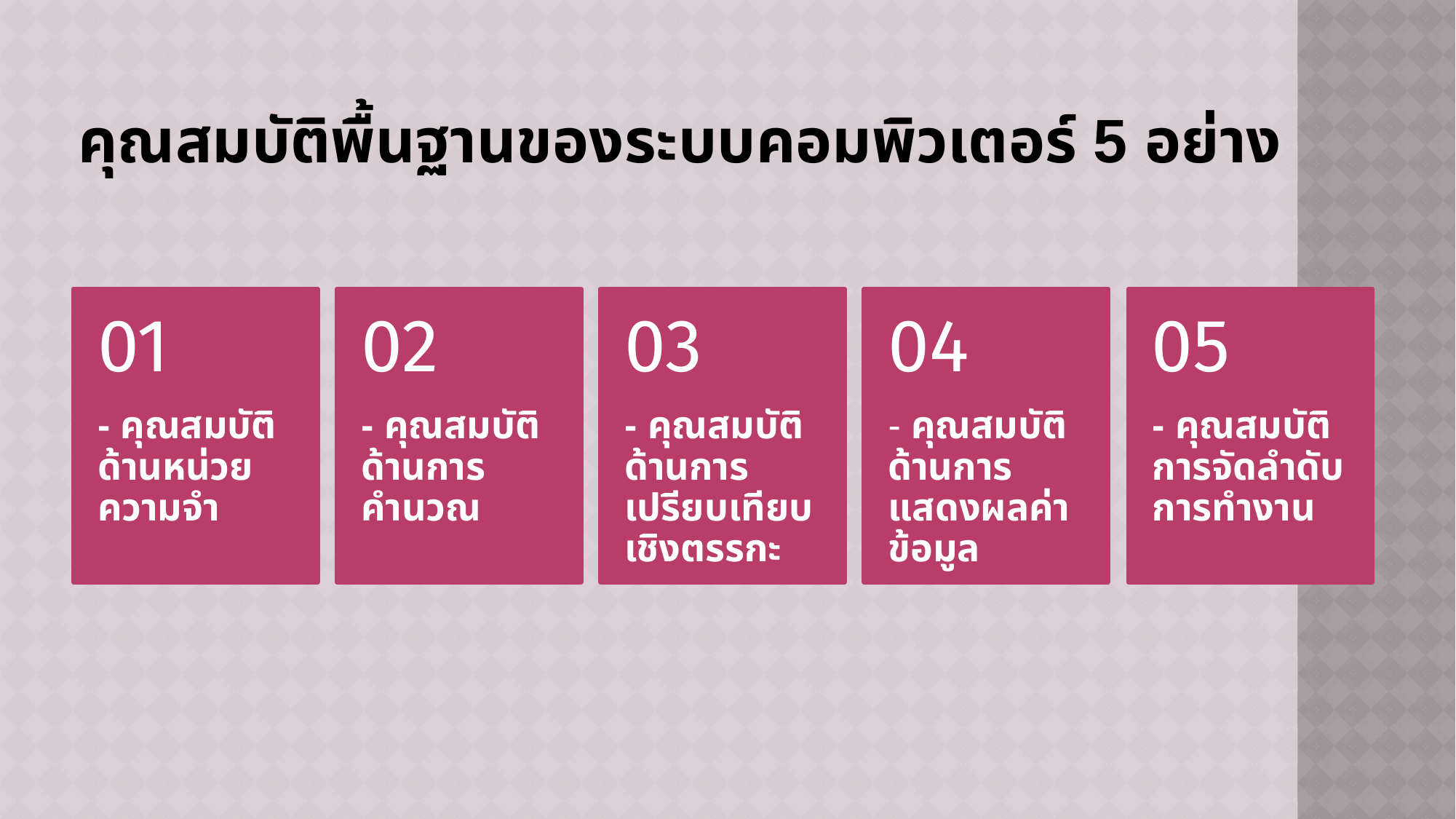

# คุณสมบัติพื้นฐานของระบบคอมพิวเตอร์ 5 อย่าง
- คุณสมบัติด้านหน่วยความจำ
01
- คุณสมบัติด้านการคำนวณ
02
- คุณสมบัติด้านการเปรียบเทียบเชิงตรรกะ
03
- คุณสมบัติด้านการแสดงผลค่าข้อมูล
04
- คุณสมบัติการจัดลำดับการทำงาน
05